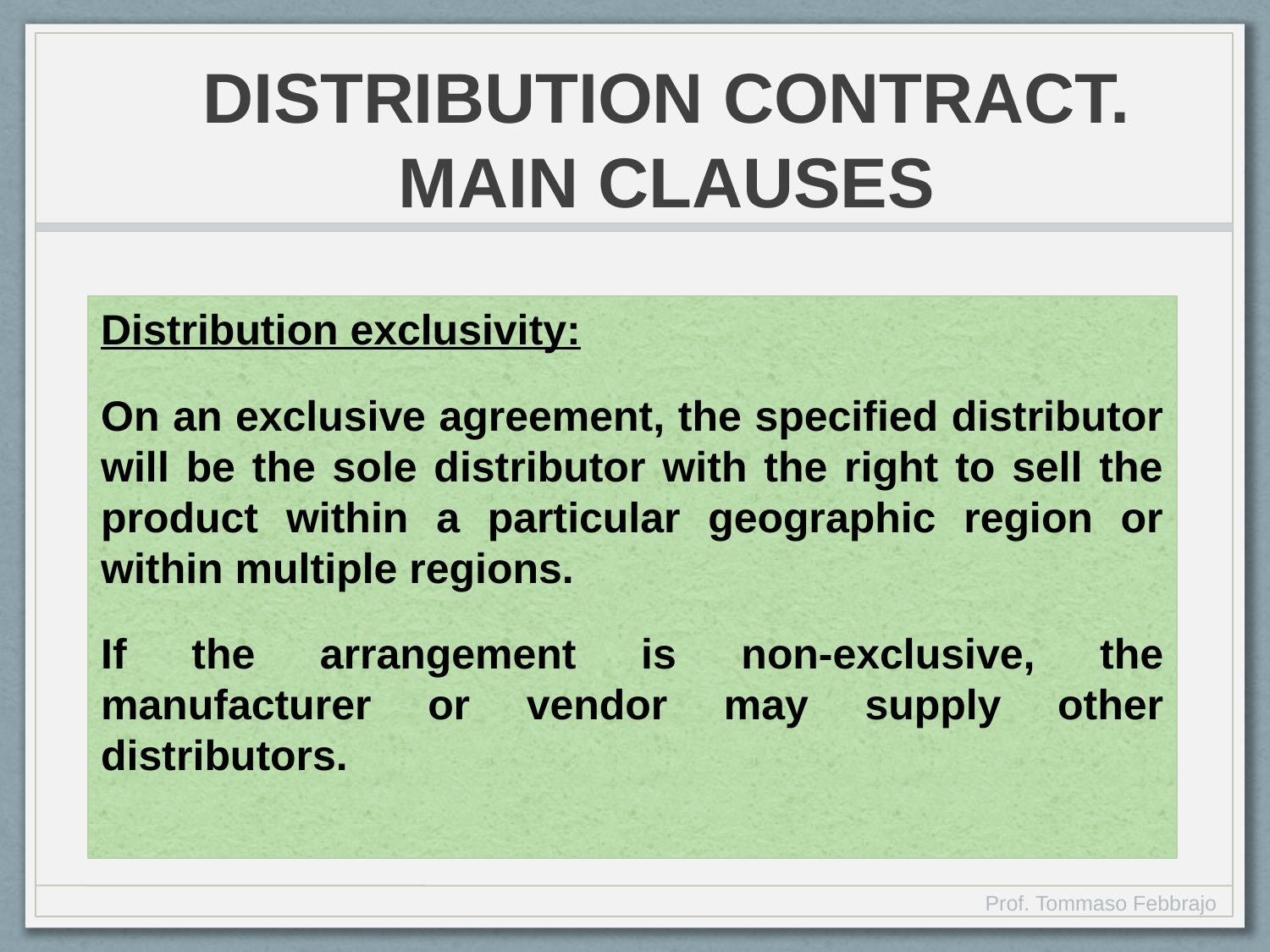

# DISTRIBUTION CONTRACT. MAIN CLAUSES
Distribution exclusivity:
On an exclusive agreement, the specified distributor will be the sole distributor with the right to sell the product within a particular geographic region or within multiple regions.
If the arrangement is non-exclusive, the manufacturer or vendor may supply other distributors.
Prof. Tommaso Febbrajo